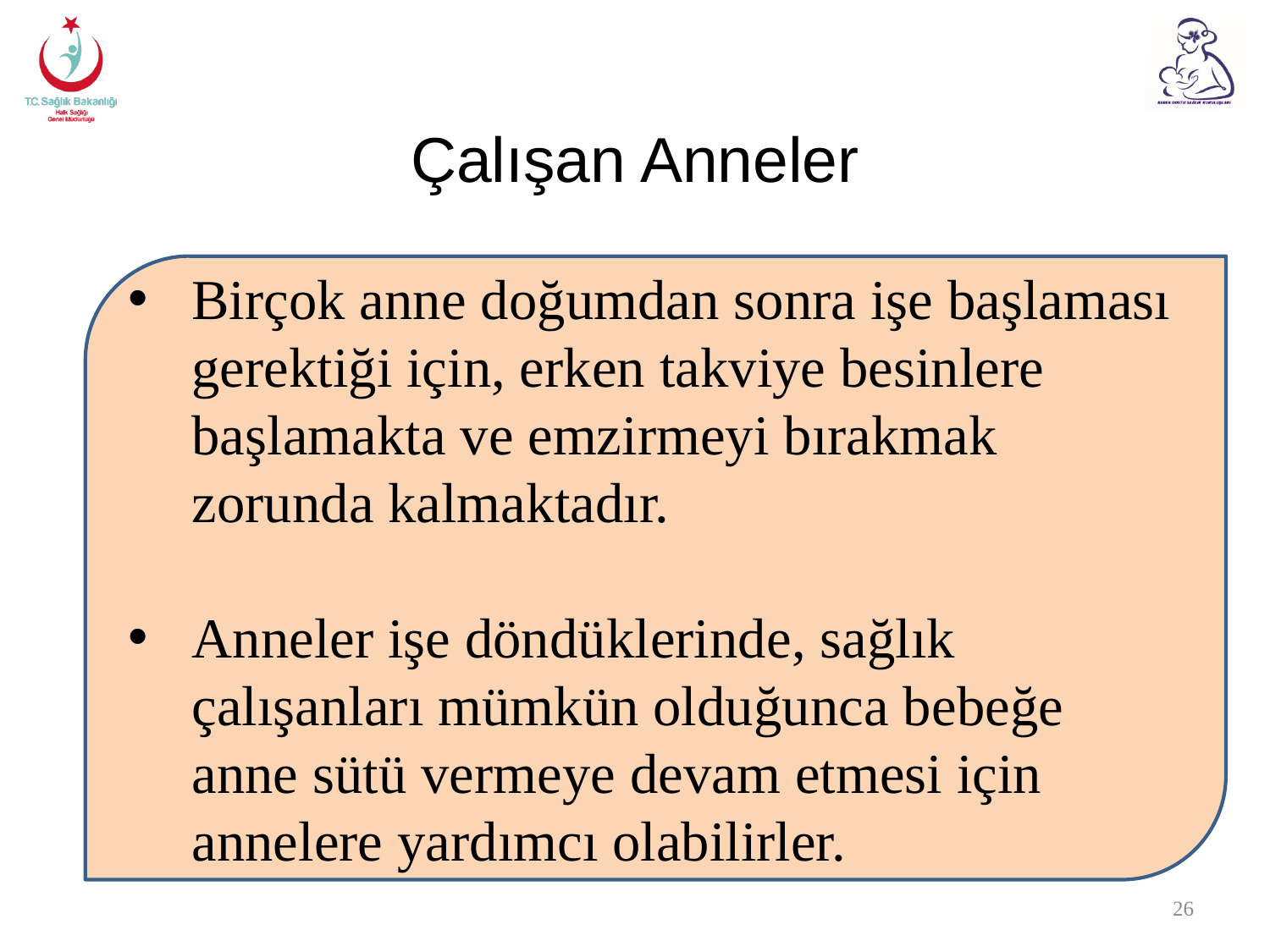

# Çalışan Anneler
Birçok anne doğumdan sonra işe başlaması gerektiği için, erken takviye besinlere başlamakta ve emzirmeyi bırakmak zorunda kalmaktadır.

Anneler işe döndüklerinde, sağlık çalışanları mümkün olduğunca bebeğe anne sütü vermeye devam etmesi için annelere yardımcı olabilirler.
26